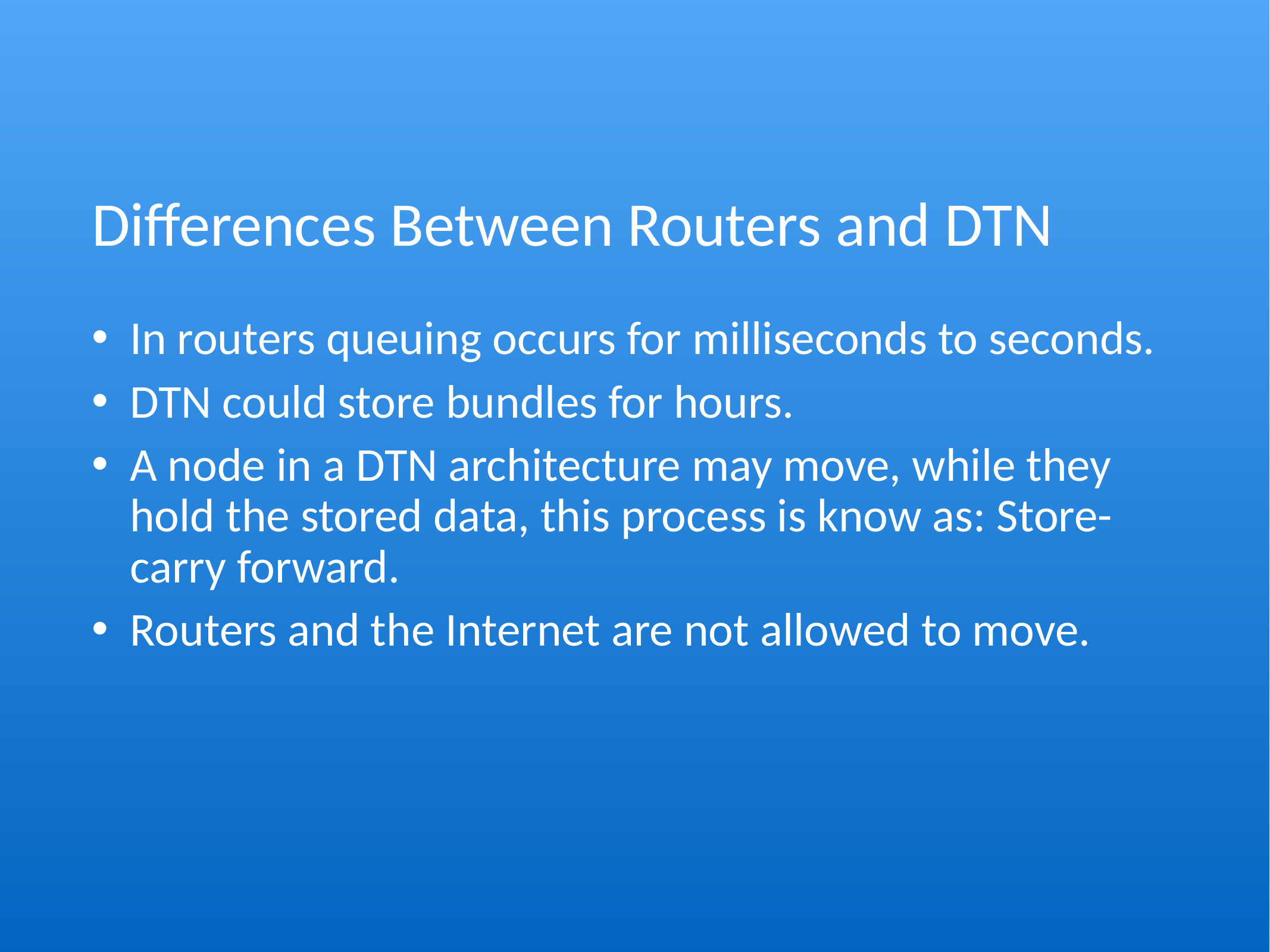

# Differences Between Routers and DTN
In routers queuing occurs for milliseconds to seconds.
DTN could store bundles for hours.
A node in a DTN architecture may move, while they hold the stored data, this process is know as: Store-carry forward.
Routers and the Internet are not allowed to move.